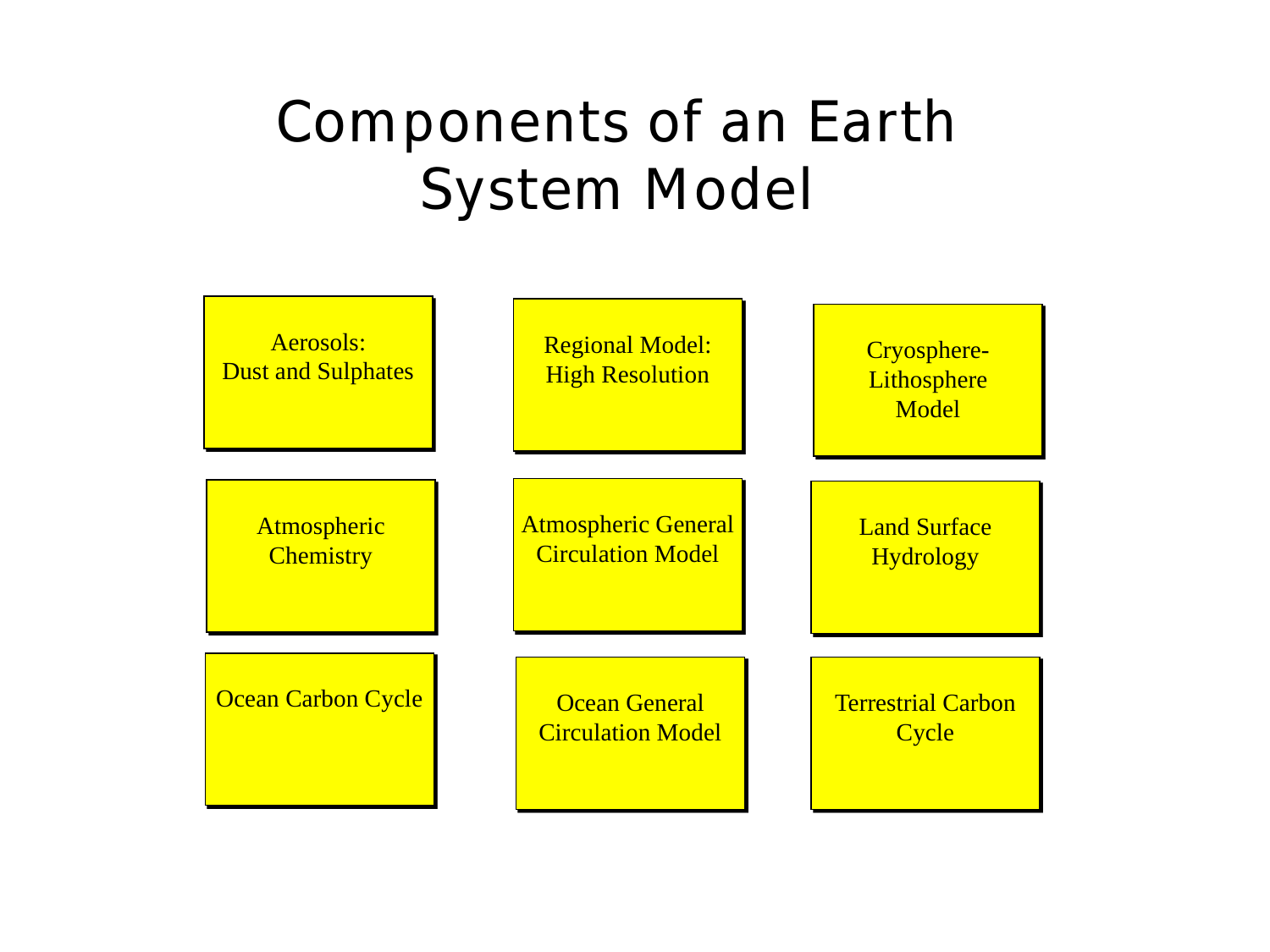

Components of an Earth System Model

Aerosols:
Dust and Sulphates

Regional Model:
High Resolution

Cryosphere-Lithosphere
Model

Atmospheric General Circulation Model

Atmospheric
Chemistry

Land Surface
Hydrology

Ocean Carbon Cycle

Ocean General Circulation Model

Terrestrial Carbon
Cycle